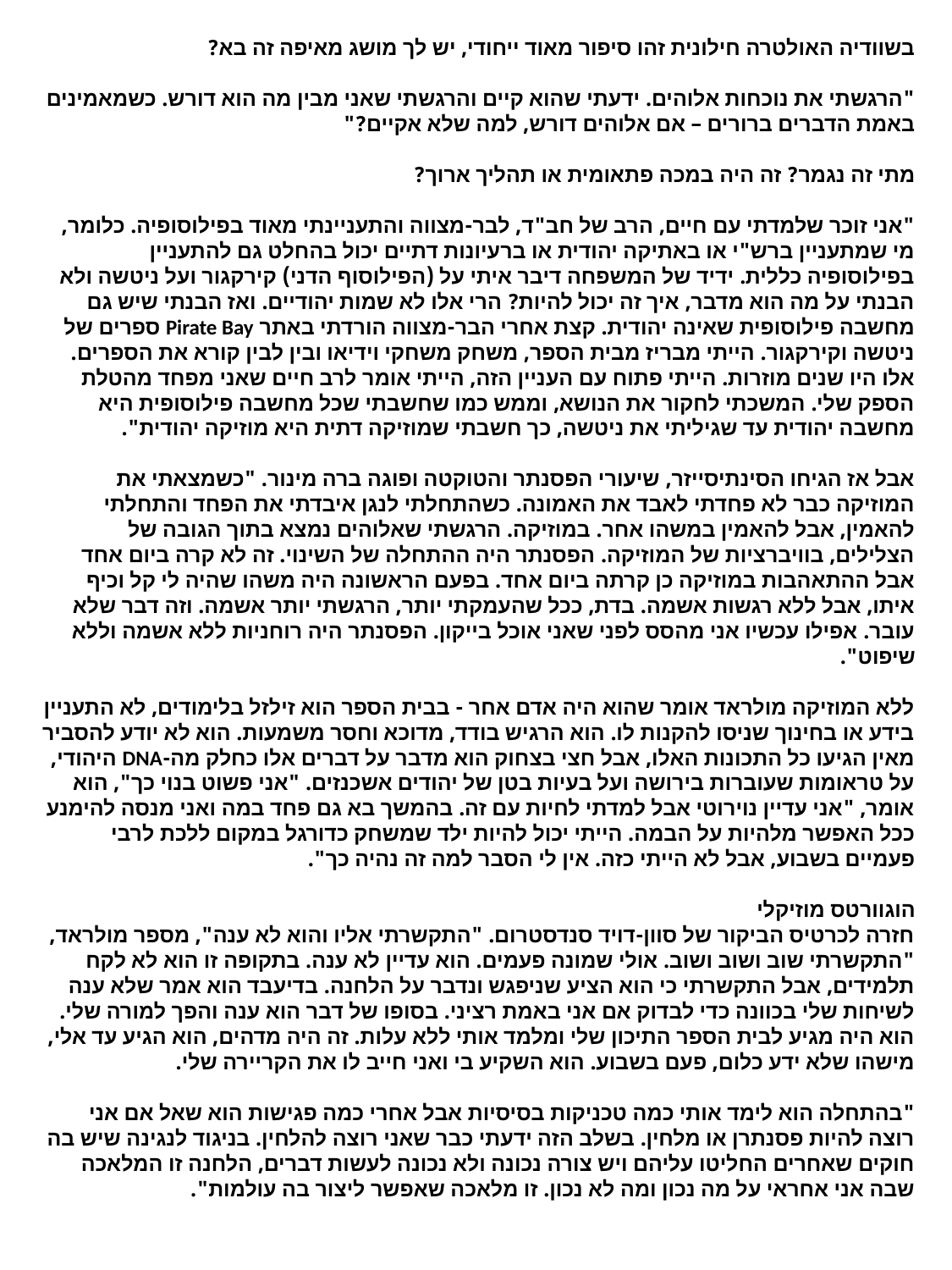

בשוודיה האולטרה חילונית זהו סיפור מאוד ייחודי, יש לך מושג מאיפה זה בא?

"הרגשתי את נוכחות אלוהים. ידעתי שהוא קיים והרגשתי שאני מבין מה הוא דורש. כשמאמינים באמת הדברים ברורים – אם אלוהים דורש, למה שלא אקיים?"

מתי זה נגמר? זה היה במכה פתאומית או תהליך ארוך?

"אני זוכר שלמדתי עם חיים, הרב של חב"ד, לבר-מצווה והתעניינתי מאוד בפילוסופיה. כלומר, מי שמתעניין ברש"י או באתיקה יהודית או ברעיונות דתיים יכול בהחלט גם להתעניין בפילוסופיה כללית. ידיד של המשפחה דיבר איתי על (הפילוסוף הדני) קירקגור ועל ניטשה ולא הבנתי על מה הוא מדבר, איך זה יכול להיות? הרי אלו לא שמות יהודיים. ואז הבנתי שיש גם מחשבה פילוסופית שאינה יהודית. קצת אחרי הבר-מצווה הורדתי באתר Pirate Bay ספרים של ניטשה וקירקגור. הייתי מבריז מבית הספר, משחק משחקי וידיאו ובין לבין קורא את הספרים. אלו היו שנים מוזרות. הייתי פתוח עם העניין הזה, הייתי אומר לרב חיים שאני מפחד מהטלת הספק שלי. המשכתי לחקור את הנושא, וממש כמו שחשבתי שכל מחשבה פילוסופית היא מחשבה יהודית עד שגיליתי את ניטשה, כך חשבתי שמוזיקה דתית היא מוזיקה יהודית".

אבל אז הגיחו הסינתיסייזר, שיעורי הפסנתר והטוקטה ופוגה ברה מינור. "כשמצאתי את המוזיקה כבר לא פחדתי לאבד את האמונה. כשהתחלתי לנגן איבדתי את הפחד והתחלתי להאמין, אבל להאמין במשהו אחר. במוזיקה. הרגשתי שאלוהים נמצא בתוך הגובה של הצלילים, בוויברציות של המוזיקה. הפסנתר היה ההתחלה של השינוי. זה לא קרה ביום אחד אבל ההתאהבות במוזיקה כן קרתה ביום אחד. בפעם הראשונה היה משהו שהיה לי קל וכיף איתו, אבל ללא רגשות אשמה. בדת, ככל שהעמקתי יותר, הרגשתי יותר אשמה. וזה דבר שלא עובר. אפילו עכשיו אני מהסס לפני שאני אוכל בייקון. הפסנתר היה רוחניות ללא אשמה וללא שיפוט".

ללא המוזיקה מולראד אומר שהוא היה אדם אחר - בבית הספר הוא זילזל בלימודים, לא התעניין בידע או בחינוך שניסו להקנות לו. הוא הרגיש בודד, מדוכא וחסר משמעות. הוא לא יודע להסביר מאין הגיעו כל התכונות האלו, אבל חצי בצחוק הוא מדבר על דברים אלו כחלק מה-DNA היהודי, על טראומות שעוברות בירושה ועל בעיות בטן של יהודים אשכנזים. "אני פשוט בנוי כך", הוא אומר, "אני עדיין נוירוטי אבל למדתי לחיות עם זה. בהמשך בא גם פחד במה ואני מנסה להימנע ככל האפשר מלהיות על הבמה. הייתי יכול להיות ילד שמשחק כדורגל במקום ללכת לרבי פעמיים בשבוע, אבל לא הייתי כזה. אין לי הסבר למה זה נהיה כך".

הוגוורטס מוזיקלי
חזרה לכרטיס הביקור של סוון-דויד סנדסטרום. "התקשרתי אליו והוא לא ענה", מספר מולראד, "התקשרתי שוב ושוב ושוב. אולי שמונה פעמים. הוא עדיין לא ענה. בתקופה זו הוא לא לקח תלמידים, אבל התקשרתי כי הוא הציע שניפגש ונדבר על הלחנה. בדיעבד הוא אמר שלא ענה לשיחות שלי בכוונה כדי לבדוק אם אני באמת רציני. בסופו של דבר הוא ענה והפך למורה שלי. הוא היה מגיע לבית הספר התיכון שלי ומלמד אותי ללא עלות. זה היה מדהים, הוא הגיע עד אלי, מישהו שלא ידע כלום, פעם בשבוע. הוא השקיע בי ואני חייב לו את הקריירה שלי.

"בהתחלה הוא לימד אותי כמה טכניקות בסיסיות אבל אחרי כמה פגישות הוא שאל אם אני רוצה להיות פסנתרן או מלחין. בשלב הזה ידעתי כבר שאני רוצה להלחין. בניגוד לנגינה שיש בה חוקים שאחרים החליטו עליהם ויש צורה נכונה ולא נכונה לעשות דברים, הלחנה זו המלאכה שבה אני אחראי על מה נכון ומה לא נכון. זו מלאכה שאפשר ליצור בה עולמות".